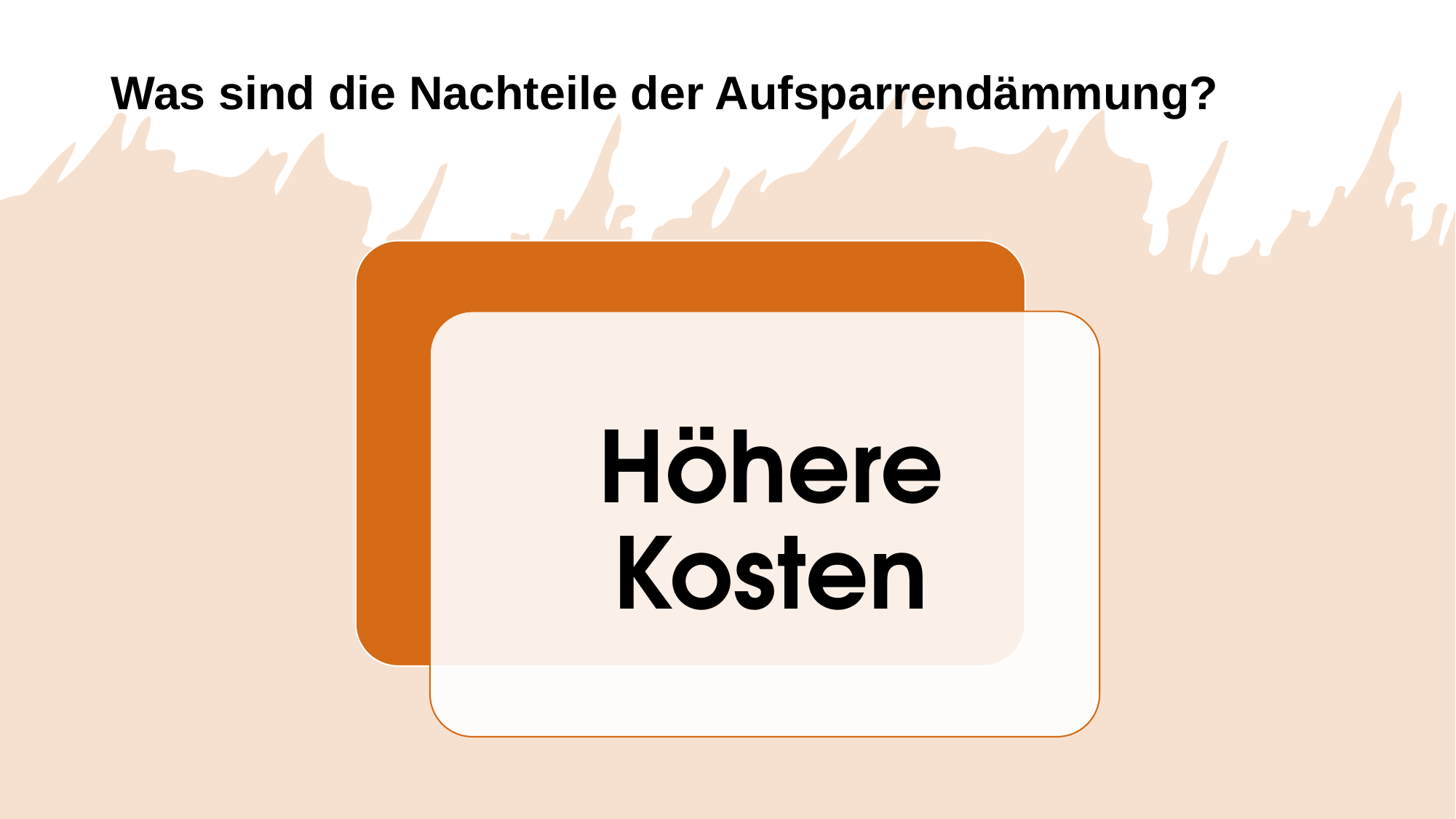

# Was sind die Nachteile der Aufsparrendämmung?

Höhere Kosten